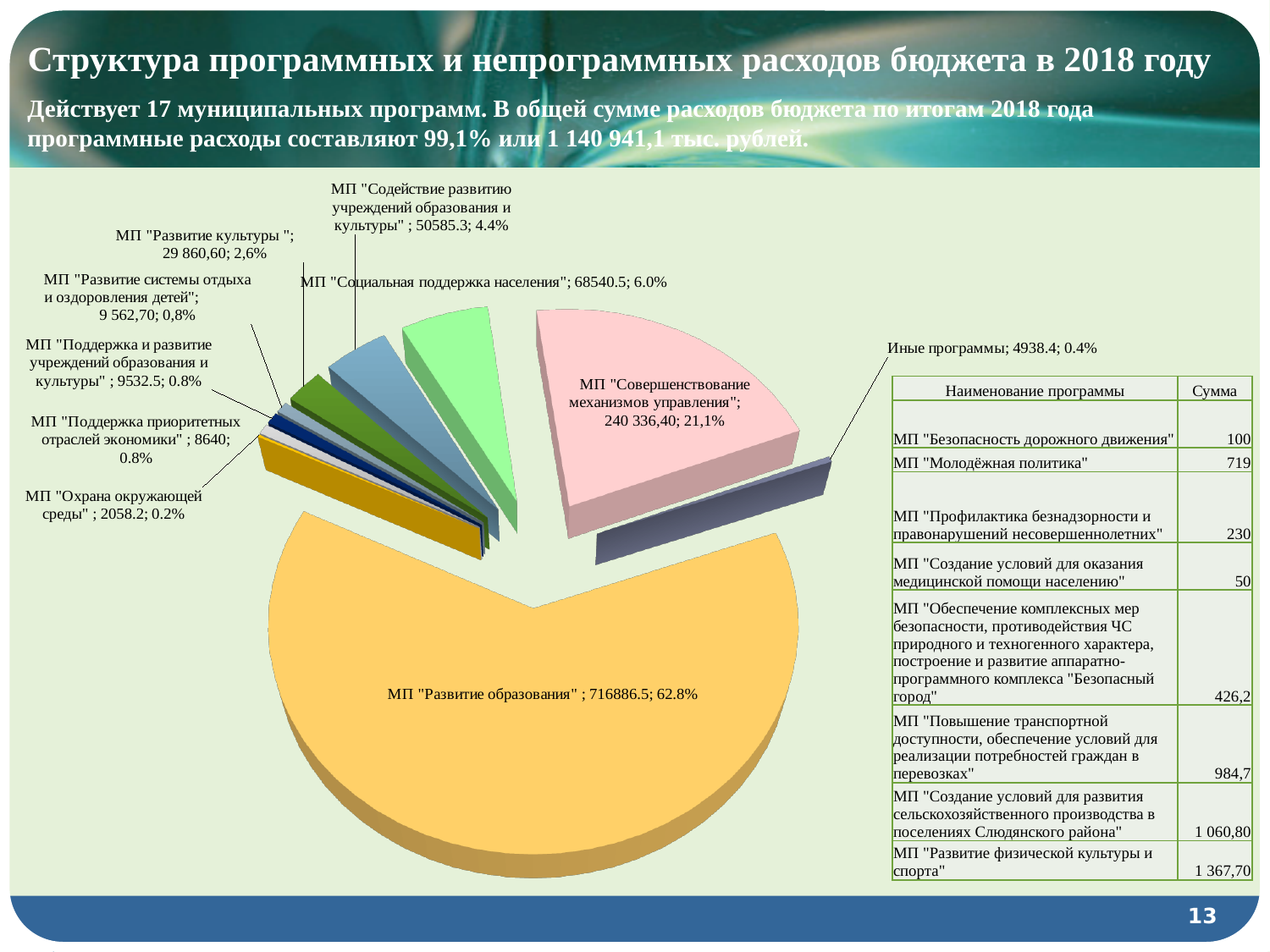

# Структура программных и непрограммных расходов бюджета в 2018 году
Действует 17 муниципальных программ. В общей сумме расходов бюджета по итогам 2018 года программные расходы составляют 99,1% или 1 140 941,1 тыс. рублей.

[unsupported chart]

| Наименование программы | Сумма |
| --- | --- |
| МП "Безопасность дорожного движения" | 100 |
| МП "Молодёжная политика" | 719 |
| МП "Профилактика безнадзорности и правонарушений несовершеннолетних" | 230 |
| МП "Создание условий для оказания медицинской помощи населению" | 50 |
| МП "Обеспечение комплексных мер безопасности, противодействия ЧС природного и техногенного характера, построение и развитие аппаратно-программного комплекса "Безопасный город" | 426,2 |
| МП "Повышение транспортной доступности, обеспечение условий для реализации потребностей граждан в перевозках" | 984,7 |
| МП "Создание условий для развития сельскохозяйственного производства в поселениях Слюдянского района" | 1 060,80 |
| МП "Развитие физической культуры и спорта" | 1 367,70 |
13